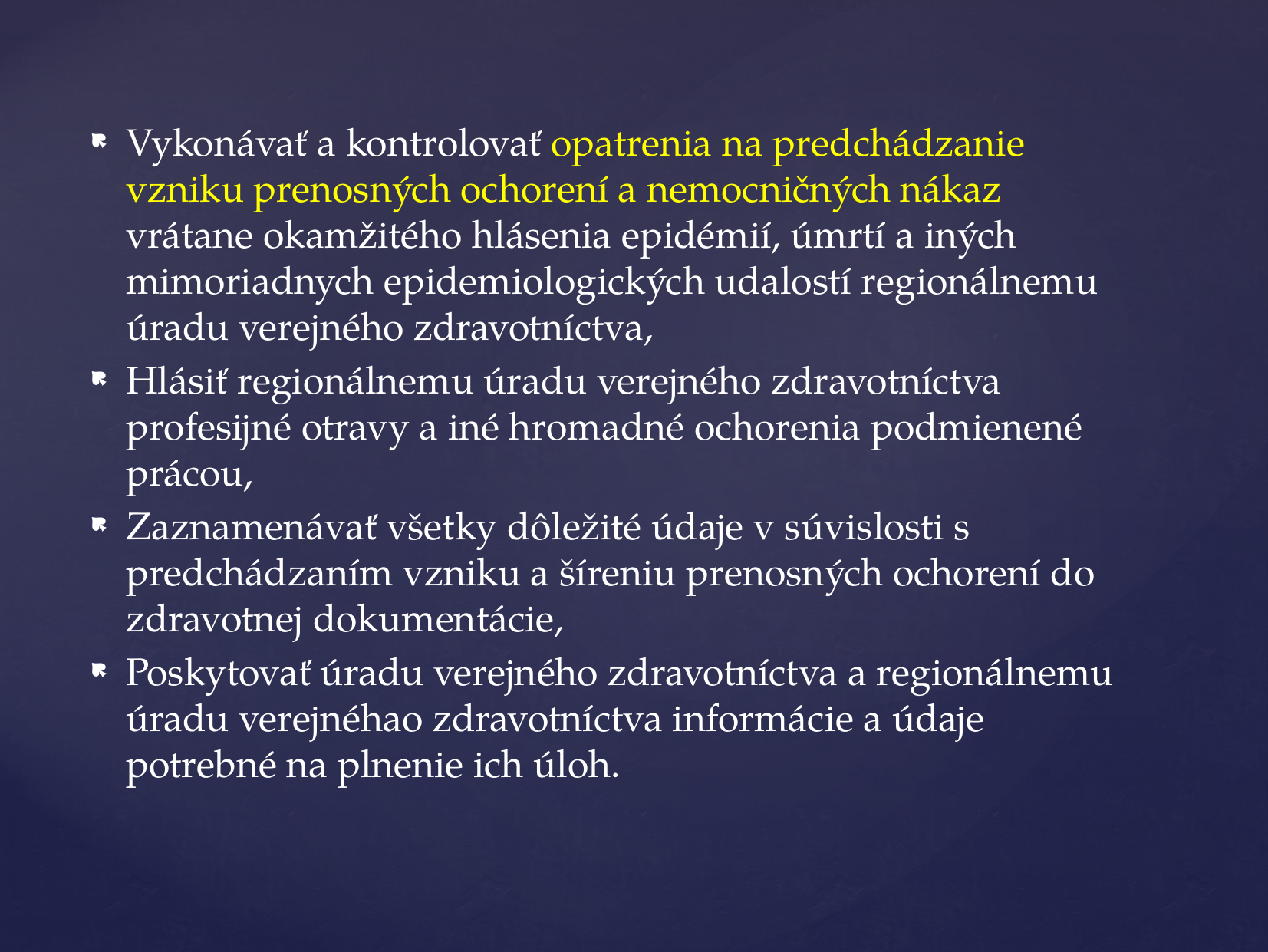

Vykonávať a kontrolovať opatrenia na predchádzanie vzniku prenosných ochorení a nemocničných nákaz vrátane okamžitého hlásenia epidémií, úmrtí a iných mimoriadnych epidemiologických udalostí regionálnemu úradu verejného zdravotníctva,
Hlásiť regionálnemu úradu verejného zdravotníctva profesijné otravy a iné hromadné ochorenia podmienené prácou,
Zaznamenávať všetky dôležité údaje v súvislosti s predchádzaním vzniku a šíreniu prenosných ochorení do zdravotnej dokumentácie,
Poskytovať úradu verejného zdravotníctva a regionálnemu úradu verejnéhao zdravotníctva informácie a údaje potrebné na plnenie ich úloh.